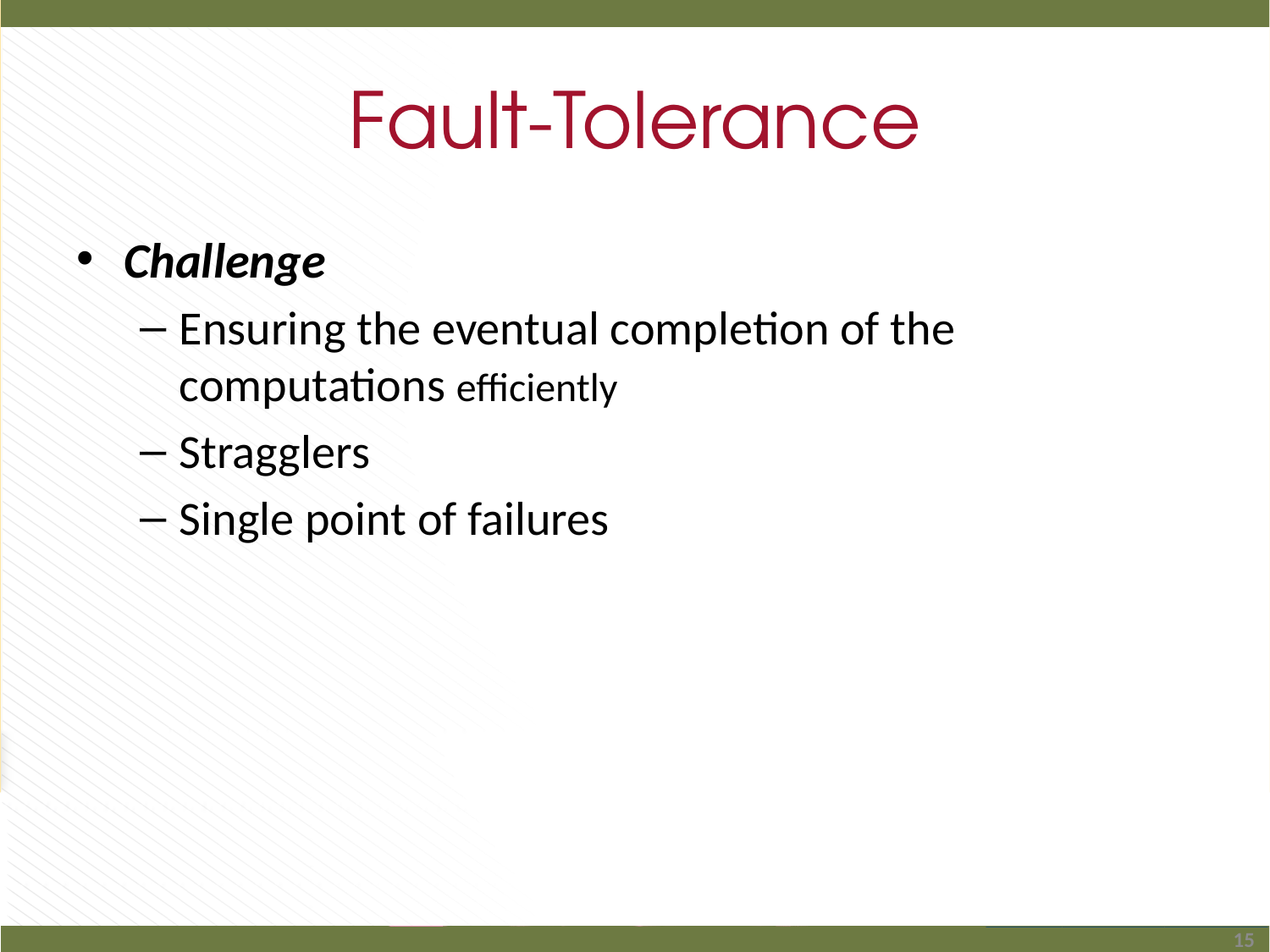

# Fault-Tolerance
Challenge
Ensuring the eventual completion of the computations efficiently
Stragglers
Single point of failures
15